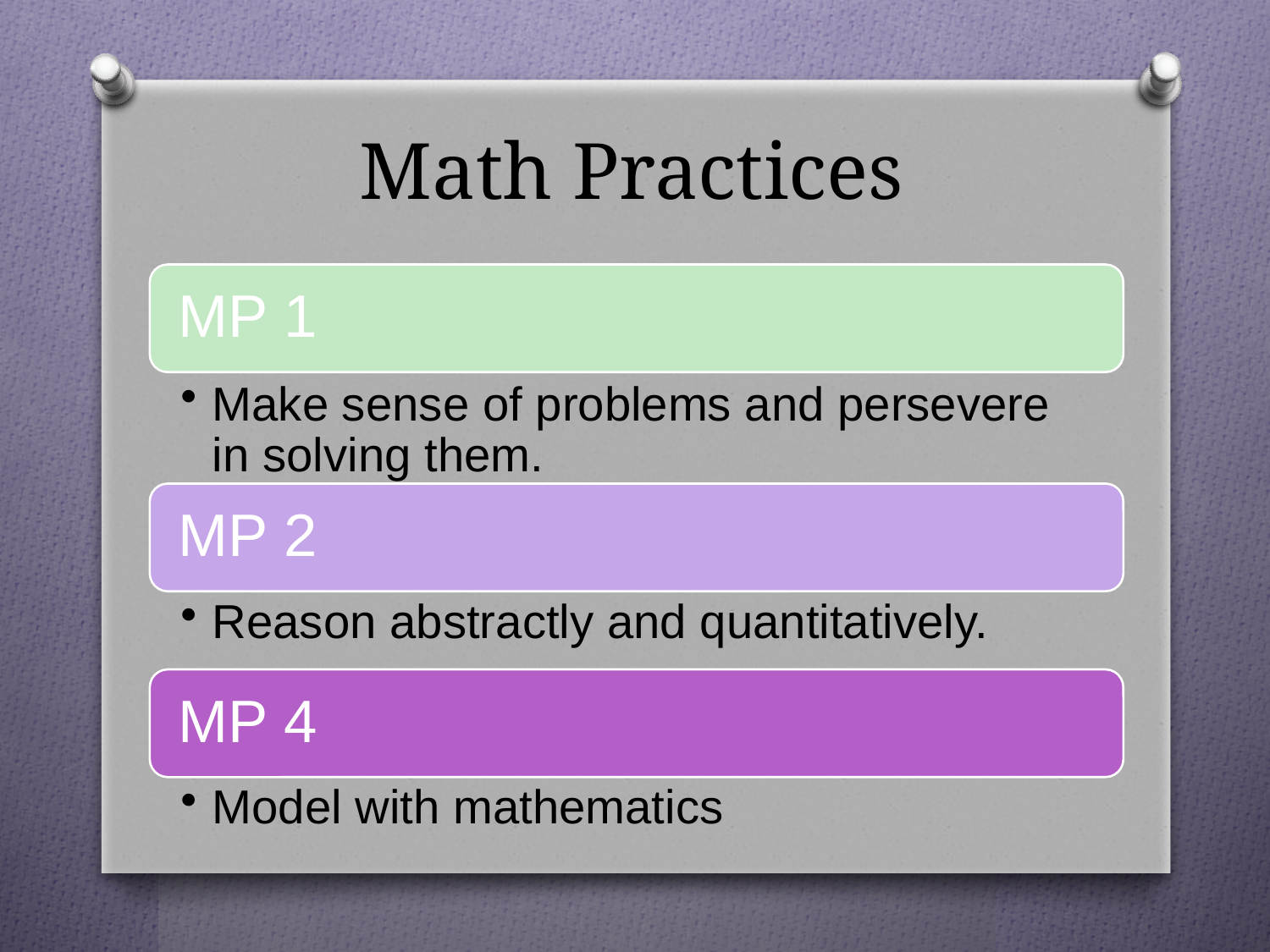

# Math Practices
MP 1
Make sense of problems and persevere in solving them.
MP 2
Reason abstractly and quantitatively.
MP 4
Model with mathematics